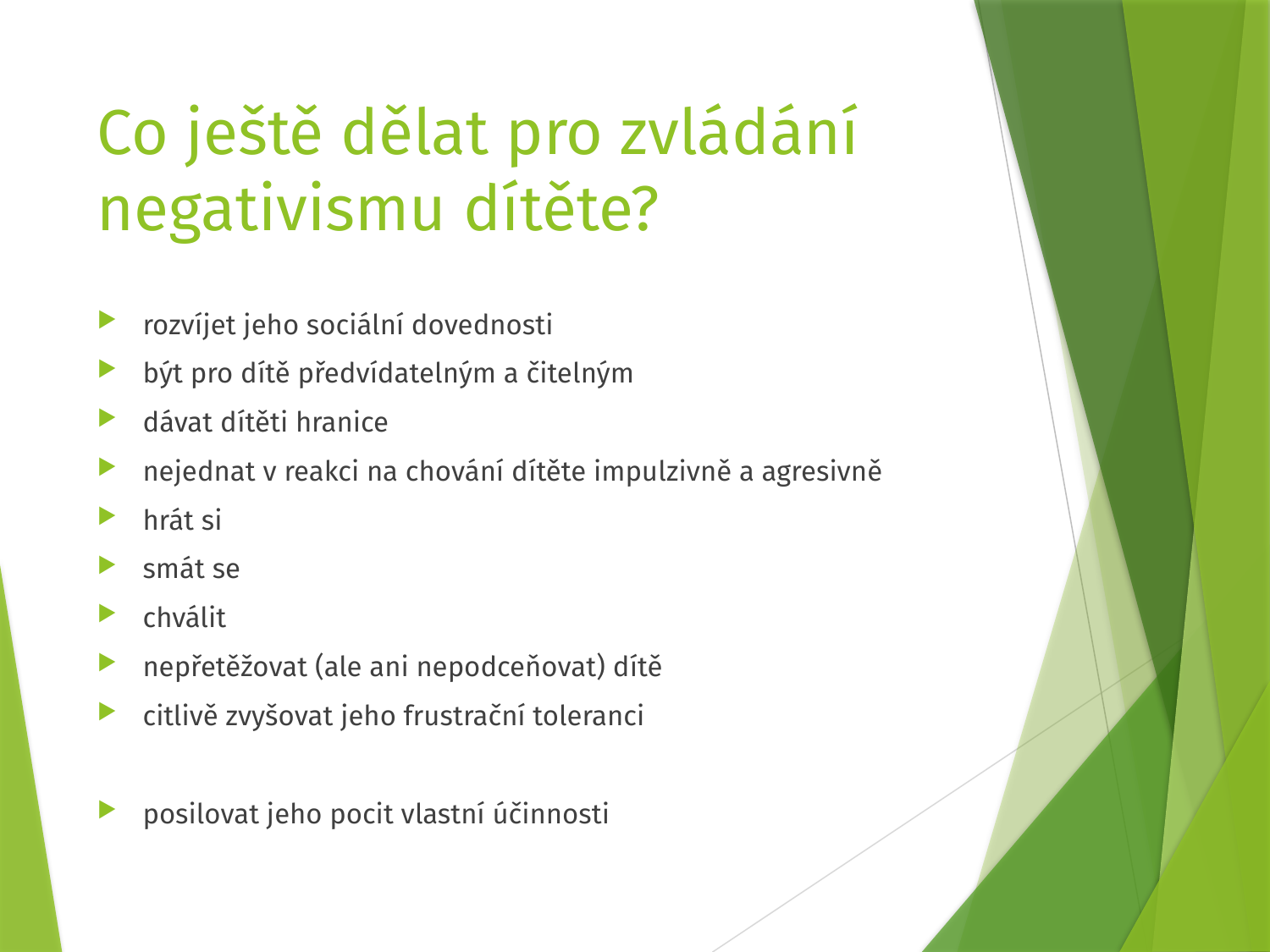

# Co ještě dělat pro zvládání negativismu dítěte?
rozvíjet jeho sociální dovednosti
být pro dítě předvídatelným a čitelným
dávat dítěti hranice
nejednat v reakci na chování dítěte impulzivně a agresivně
hrát si
smát se
chválit
nepřetěžovat (ale ani nepodceňovat) dítě
citlivě zvyšovat jeho frustrační toleranci

posilovat jeho pocit vlastní účinnosti